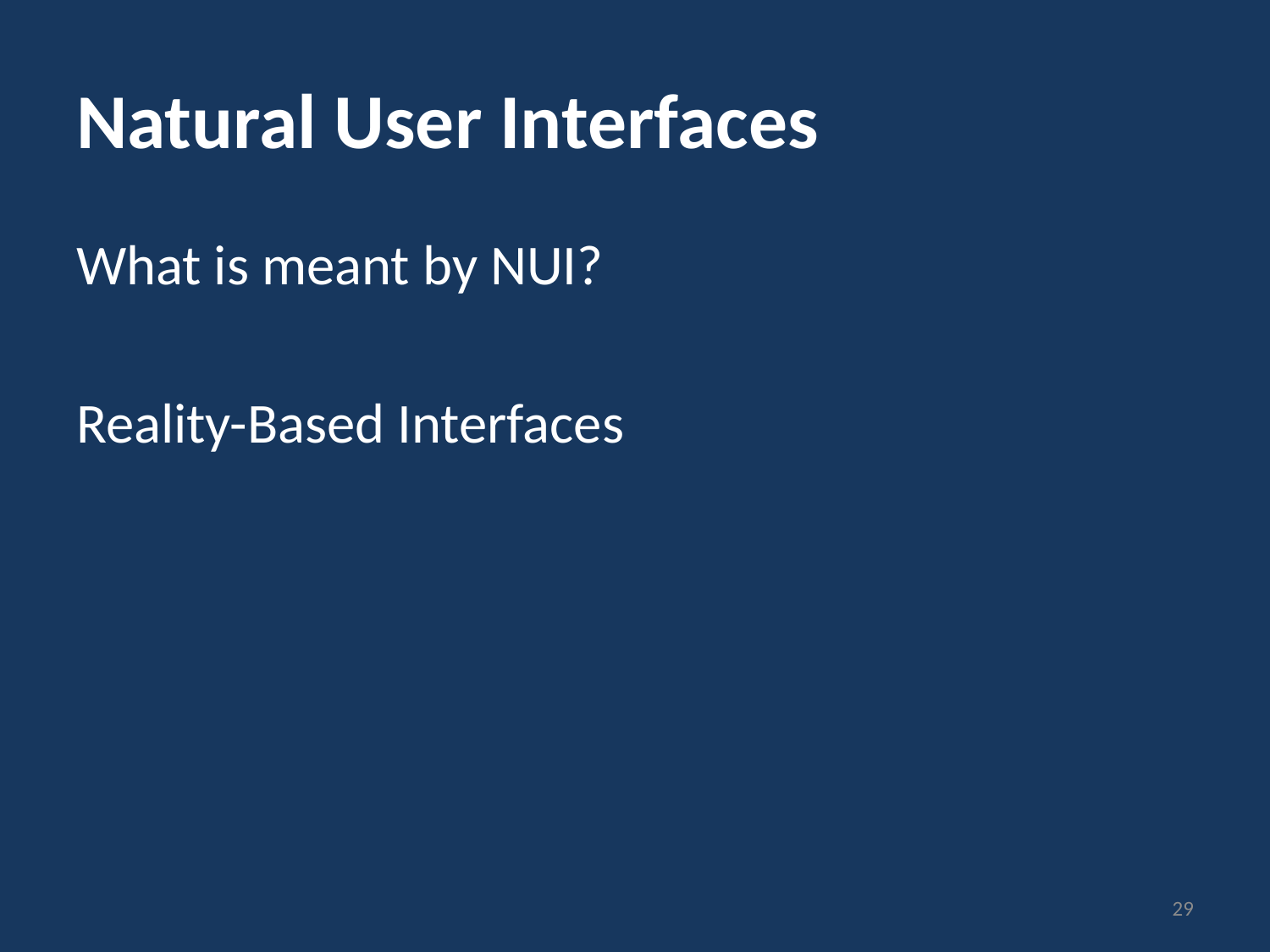

# Natural User Interfaces
What is meant by NUI?

Reality-Based Interfaces
29